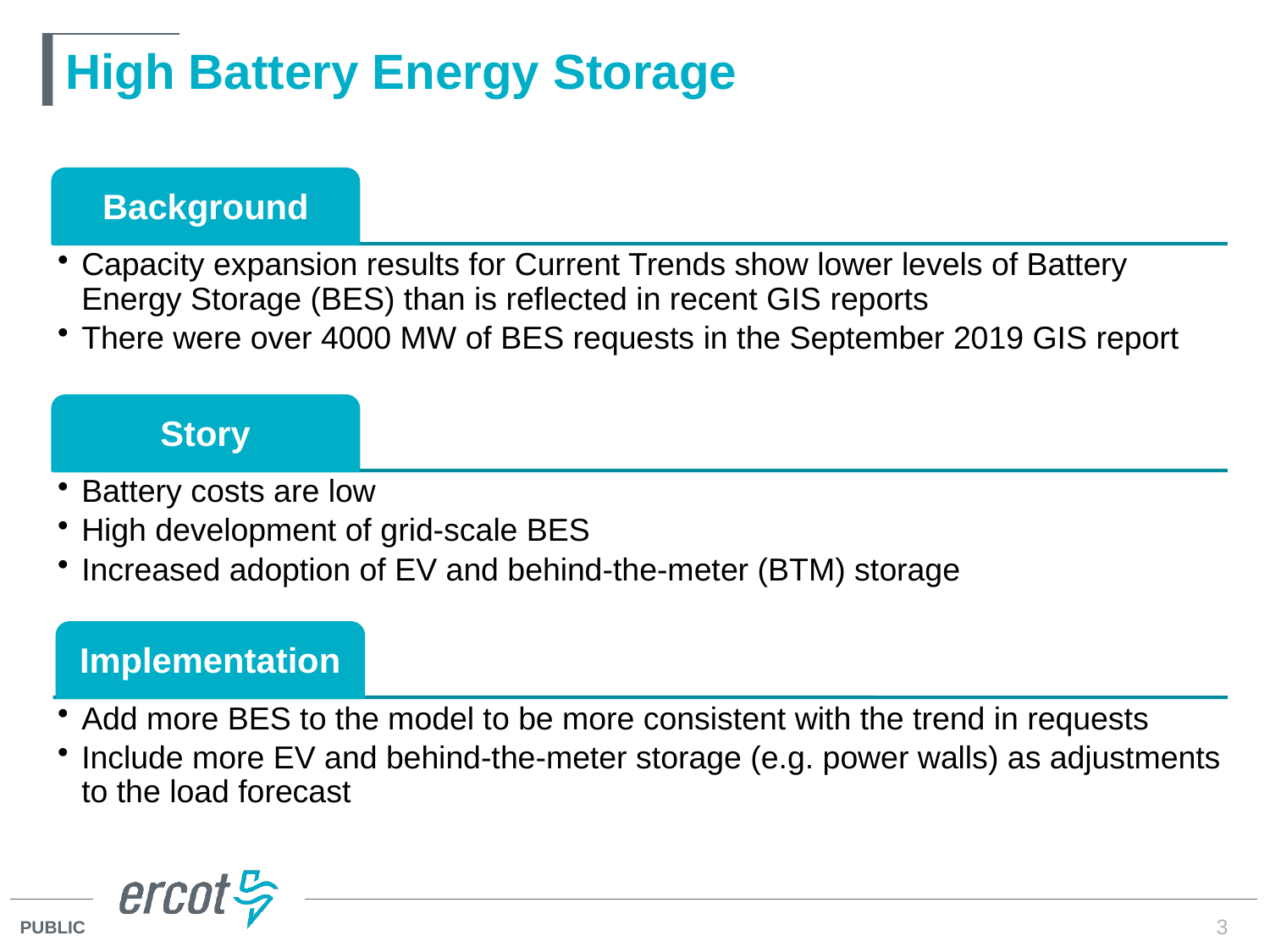

# High Battery Energy Storage

Background
Capacity expansion results for Current Trends show lower levels of Battery Energy Storage (BES) than is reflected in recent GIS reports
There were over 4000 MW of BES requests in the September 2019 GIS report

Story
Battery costs are low
High development of grid-scale BES
Increased adoption of EV and behind-the-meter (BTM) storage

Implementation
Add more BES to the model to be more consistent with the trend in requests
Include more EV and behind-the-meter storage (e.g. power walls) as adjustments to the load forecast
3